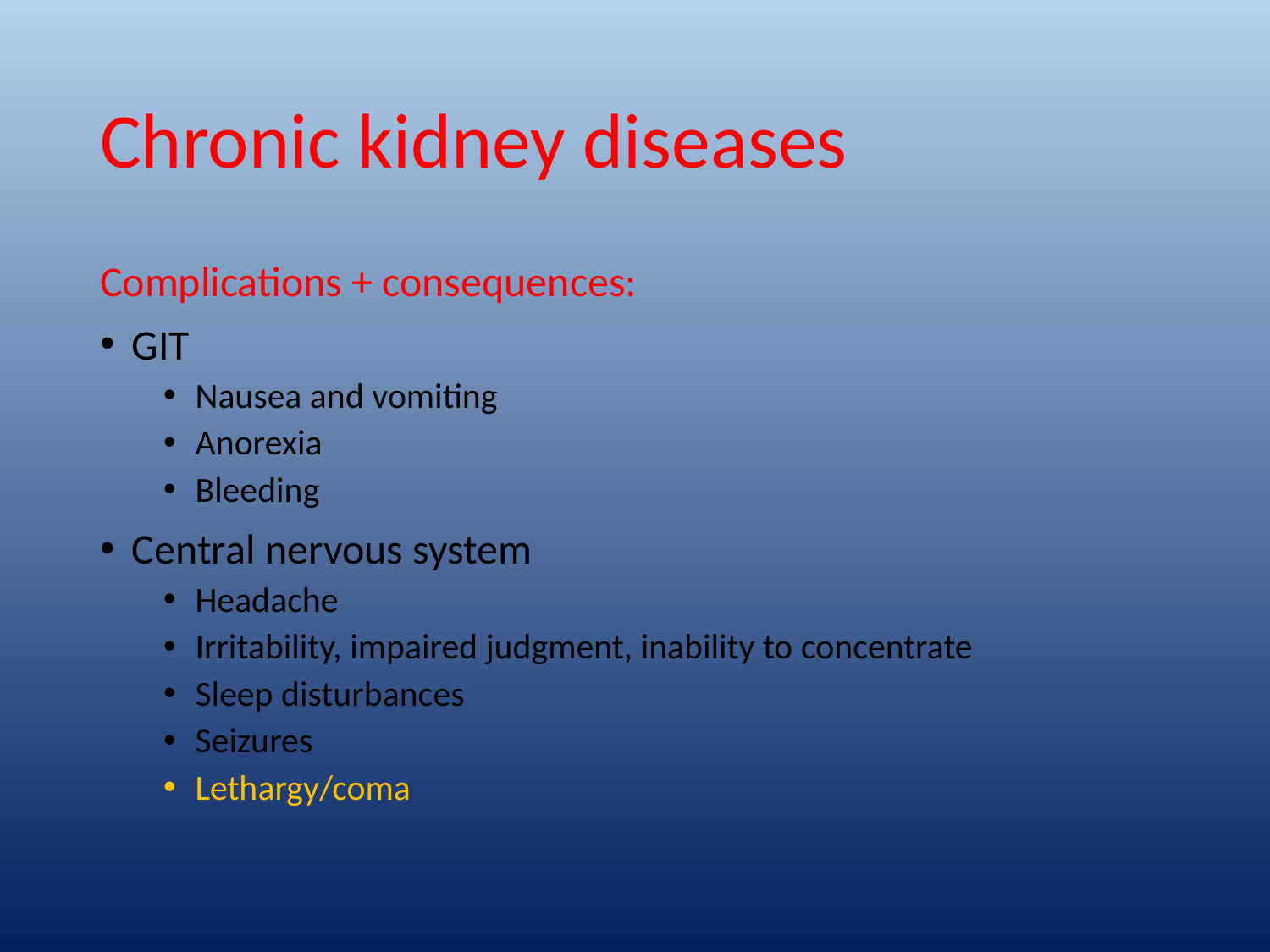

# Chronic kidney diseases
Complications + consequences:
GIT
Nausea and vomiting
Anorexia
Bleeding
Central nervous system
Headache
Irritability, impaired judgment, inability to concentrate
Sleep disturbances
Seizures
Lethargy/coma